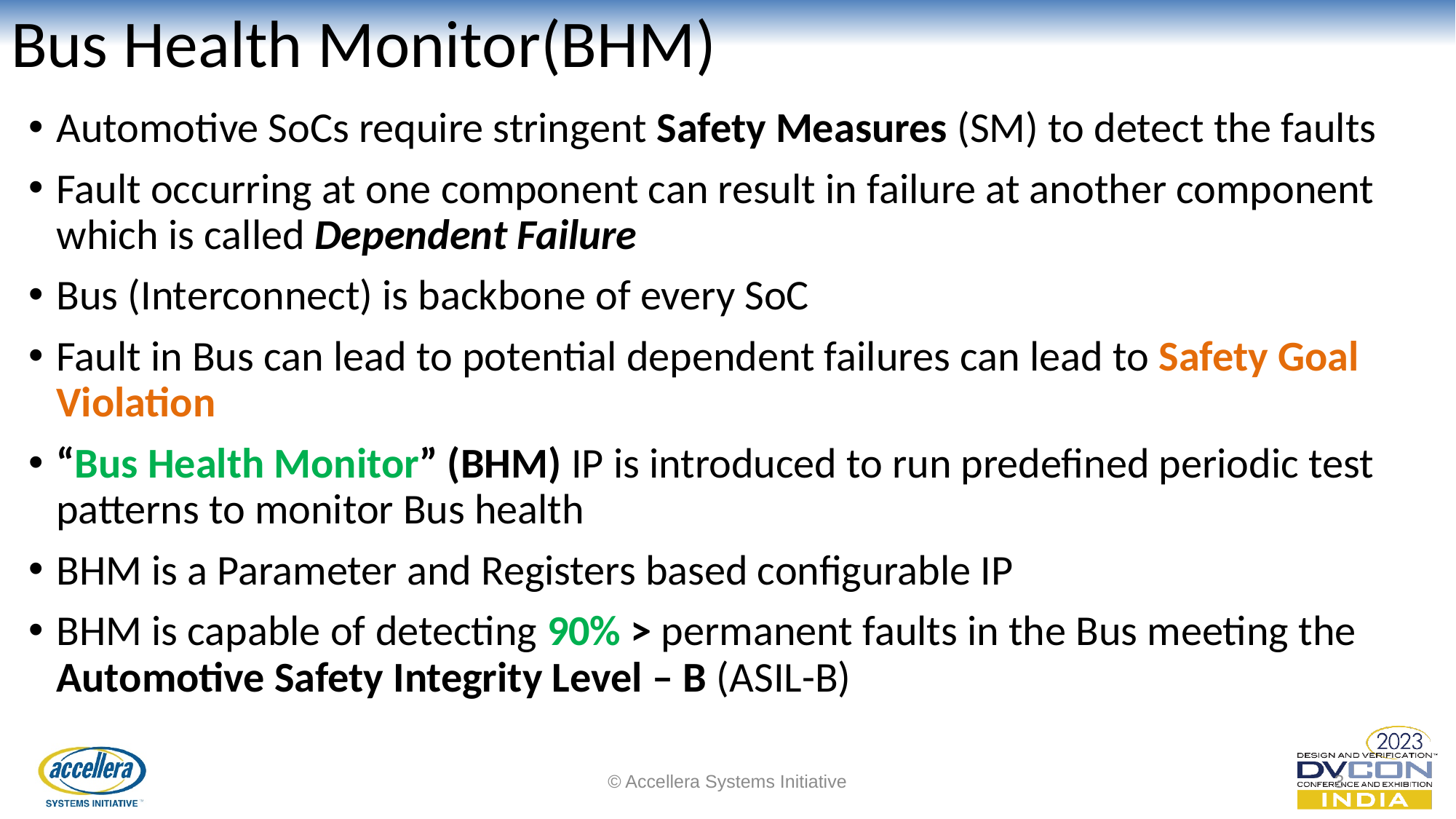

# Bus Health Monitor(BHM)
Automotive SoCs require stringent Safety Measures (SM) to detect the faults
Fault occurring at one component can result in failure at another component which is called Dependent Failure
Bus (Interconnect) is backbone of every SoC
Fault in Bus can lead to potential dependent failures can lead to Safety Goal Violation
“Bus Health Monitor” (BHM) IP is introduced to run predefined periodic test patterns to monitor Bus health
BHM is a Parameter and Registers based configurable IP
BHM is capable of detecting 90% > permanent faults in the Bus meeting the Automotive Safety Integrity Level – B (ASIL-B)

© Accellera Systems Initiative
3